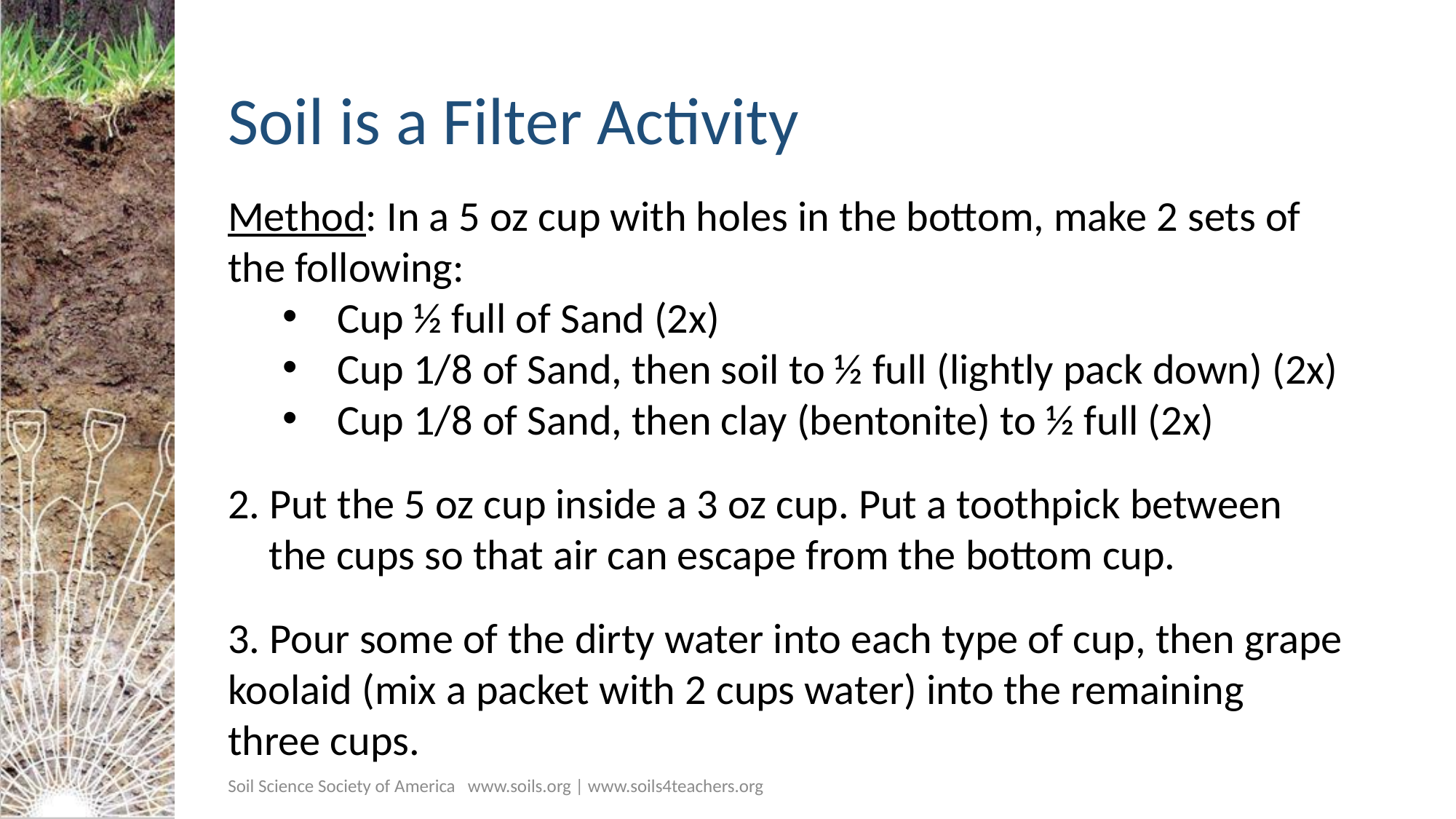

# Soil is a Filter Activity
Method: In a 5 oz cup with holes in the bottom, make 2 sets of the following:
Cup ½ full of Sand (2x)
Cup 1/8 of Sand, then soil to ½ full (lightly pack down) (2x)
Cup 1/8 of Sand, then clay (bentonite) to ½ full (2x)

2. Put the 5 oz cup inside a 3 oz cup. Put a toothpick between the cups so that air can escape from the bottom cup.

3. Pour some of the dirty water into each type of cup, then grape koolaid (mix a packet with 2 cups water) into the remaining three cups.

Soil Science Society of America   www.soils.org | www.soils4teachers.org